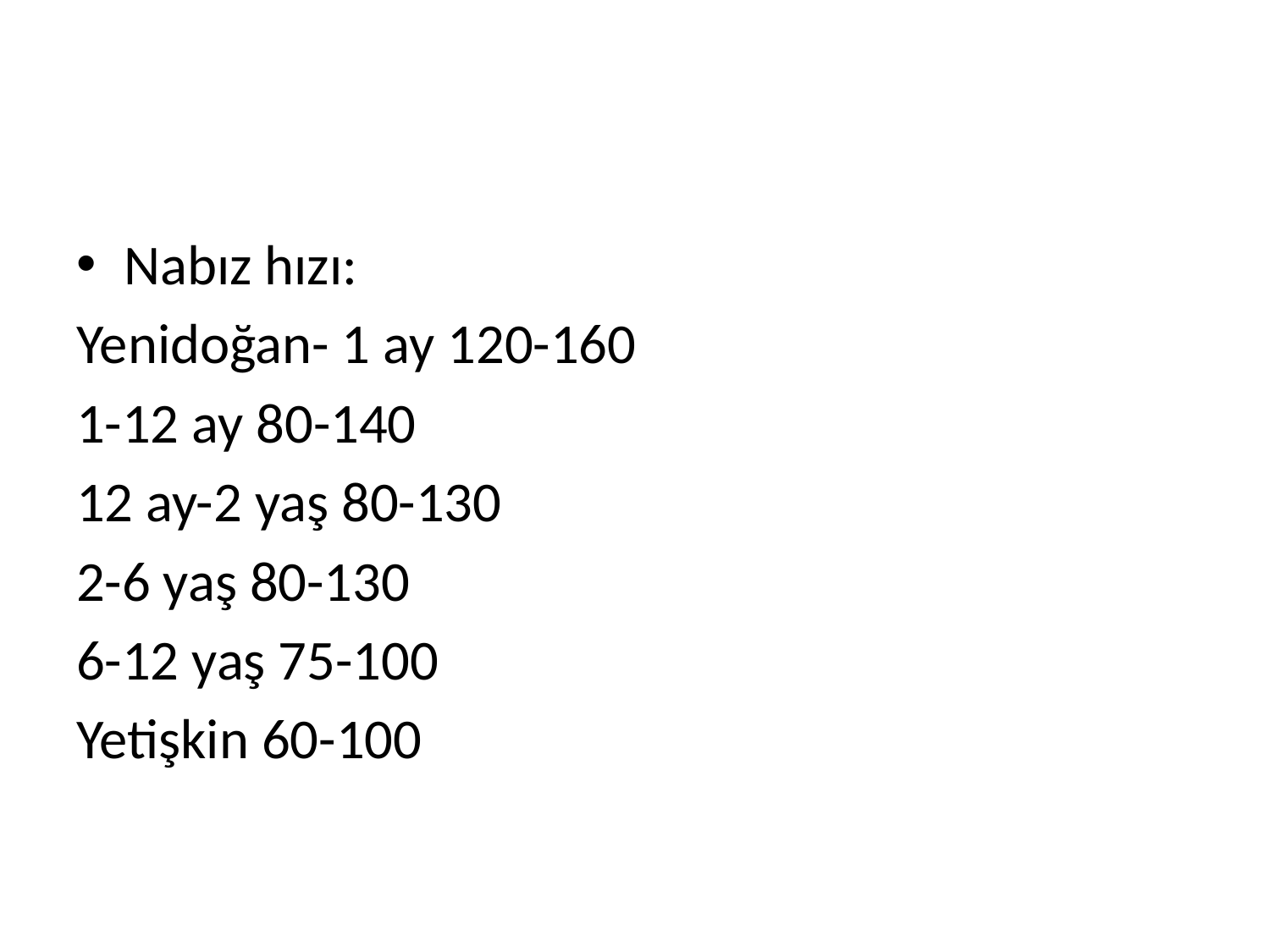

#
Nabız hızı:
Yenidoğan- 1 ay 120-160
1-12 ay 80-140
12 ay-2 yaş 80-130
2-6 yaş 80-130
6-12 yaş 75-100
Yetişkin 60-100